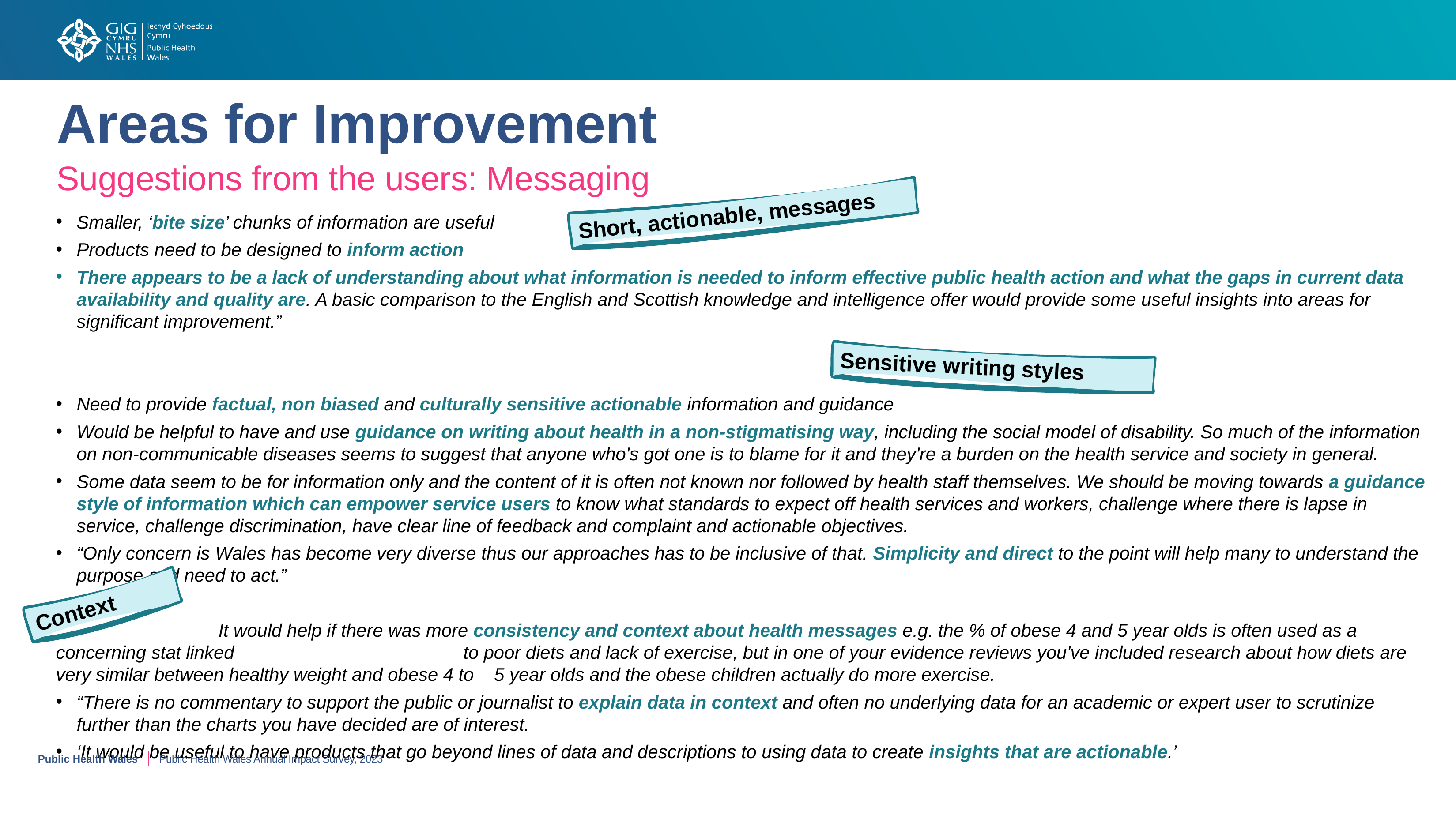

Areas for Improvement
Suggestions from the users: Messaging
Short, actionable, messages
Smaller, ‘bite size’ chunks of information are useful
Products need to be designed to inform action
There appears to be a lack of understanding about what information is needed to inform effective public health action and what the gaps in current data availability and quality are. A basic comparison to the English and Scottish knowledge and intelligence offer would provide some useful insights into areas for significant improvement.”

Need to provide factual, non biased and culturally sensitive actionable information and guidance
Would be helpful to have and use guidance on writing about health in a non-stigmatising way, including the social model of disability. So much of the information on non-communicable diseases seems to suggest that anyone who's got one is to blame for it and they're a burden on the health service and society in general.
Some data seem to be for information only and the content of it is often not known nor followed by health staff themselves. We should be moving towards a guidance style of information which can empower service users to know what standards to expect off health services and workers, challenge where there is lapse in service, challenge discrimination, have clear line of feedback and complaint and actionable objectives.
“Only concern is Wales has become very diverse thus our approaches has to be inclusive of that. Simplicity and direct to the point will help many to understand the purpose and need to act.”

                                It would help if there was more consistency and context about health messages e.g. the % of obese 4 and 5 year olds is often used as a concerning stat linked                                        	  to poor diets and lack of exercise, but in one of your evidence reviews you've included research about how diets are very similar between healthy weight and obese 4 to    5 year olds and the obese children actually do more exercise.
“There is no commentary to support the public or journalist to explain data in context and often no underlying data for an academic or expert user to scrutinize further than the charts you have decided are of interest.
‘It would be useful to have products that go beyond lines of data and descriptions to using data to create insights that are actionable.’

Sensitive writing styles
Context
Public Health Wales
Public Health Wales Annual Impact Survey, 2023